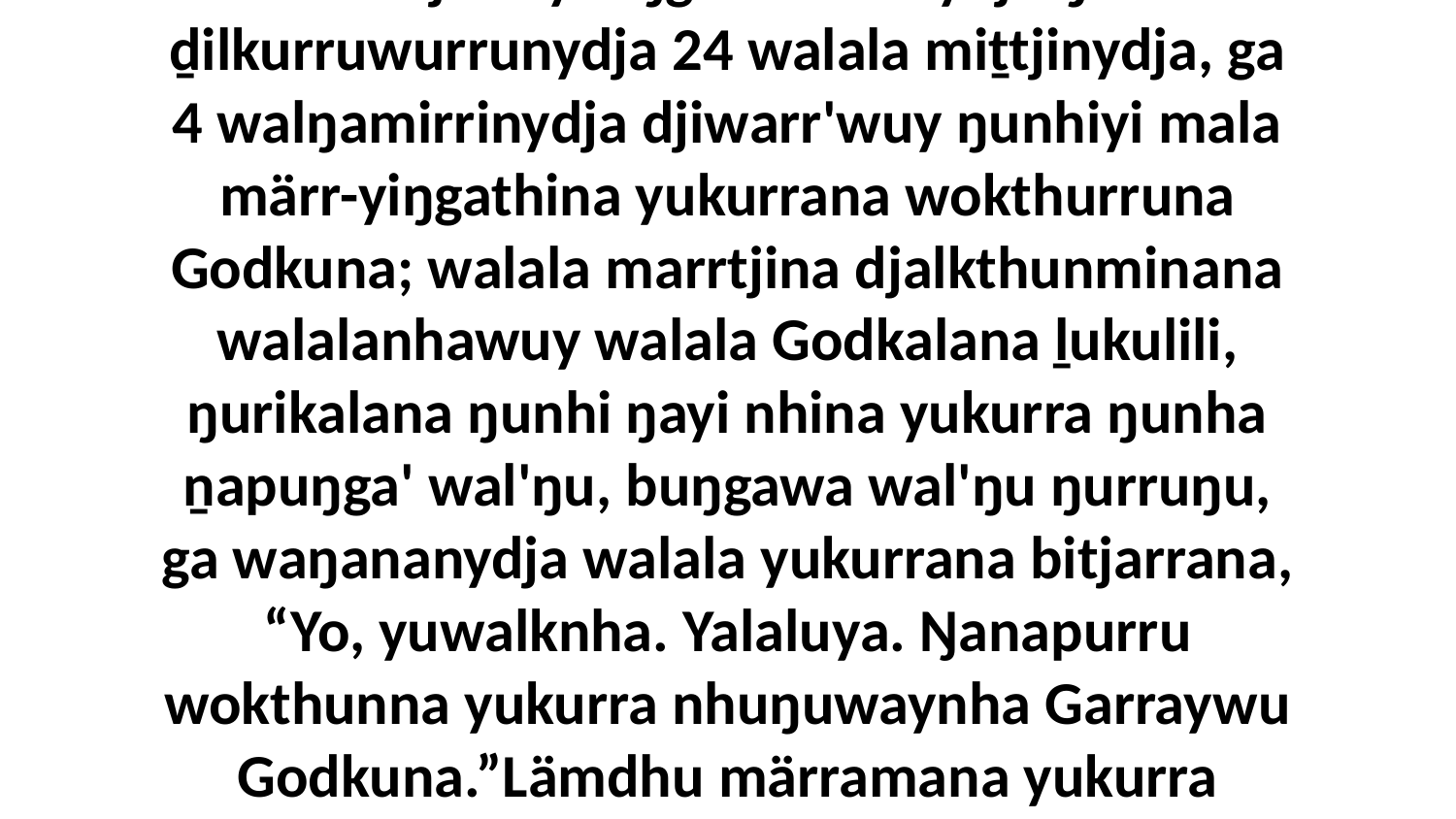

4 Ga bitjarrayi liŋgu walalanydja ŋunhi ḏilkurruwurrunydja 24 walala miṯtjinydja, ga 4 walŋamirrinydja djiwarr'wuy ŋunhiyi mala märr-yiŋgathina yukurrana wokthurruna Godkuna; walala marrtjina djalkthunminana walalanhawuy walala Godkalana ḻukulili, ŋurikalana ŋunhi ŋayi nhina yukurra ŋunha ṉapuŋga' wal'ŋu, buŋgawa wal'ŋu ŋurruŋu, ga waŋananydja walala yukurrana bitjarrana, “Yo, yuwalknha. Yalaluya. Ŋanapurru wokthunna yukurra nhuŋuwaynha Garraywu Godkuna.”Lämdhu märramana yukurra nhanŋuway dhawu'mirrinhanydja